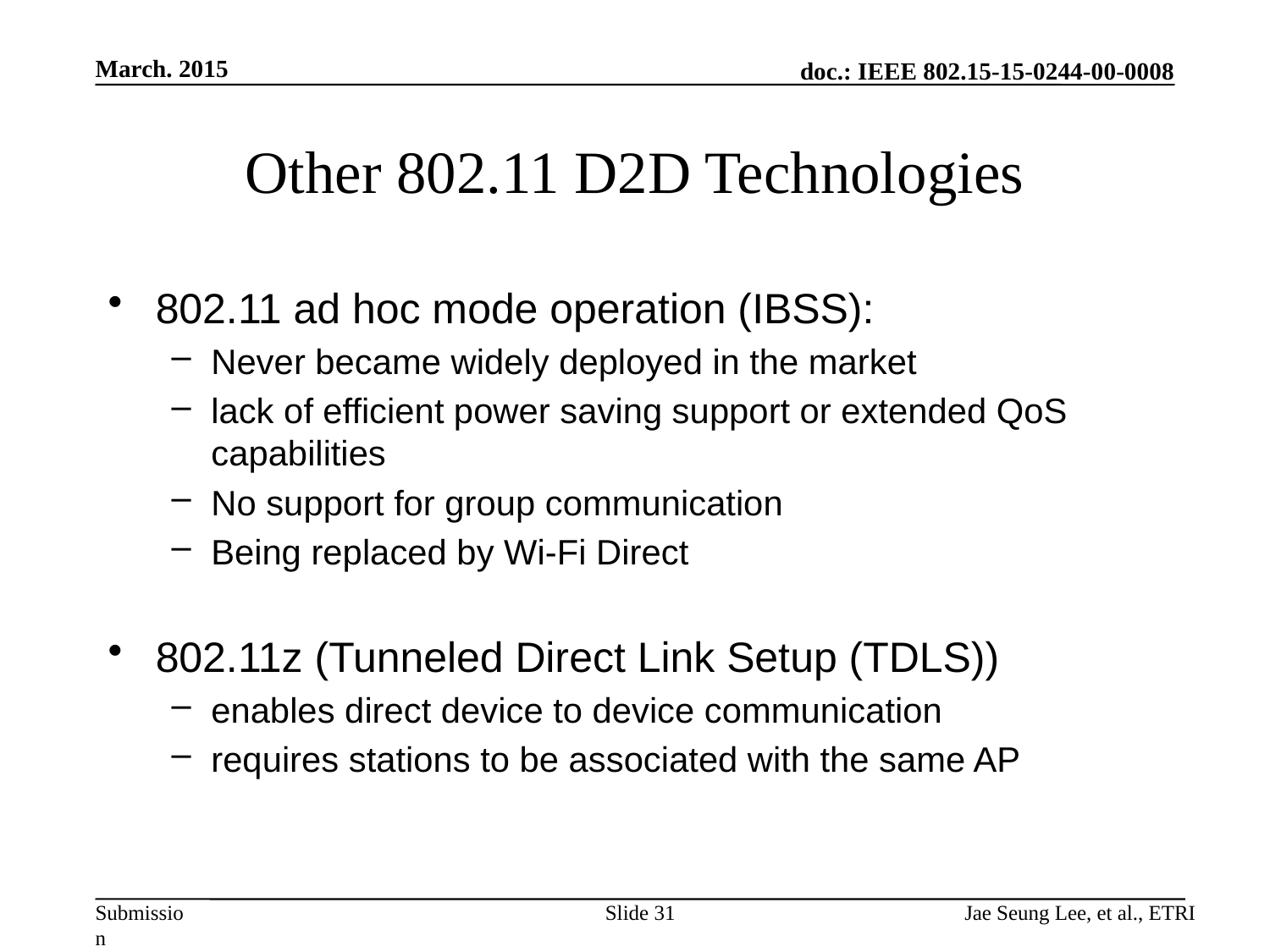

March. 2015
# Other 802.11 D2D Technologies

802.11 ad hoc mode operation (IBSS):
Never became widely deployed in the market
lack of efficient power saving support or extended QoS capabilities
No support for group communication
Being replaced by Wi-Fi Direct

802.11z (Tunneled Direct Link Setup (TDLS))
enables direct device to device communication
requires stations to be associated with the same AP
Slide 31
Jae Seung Lee, et al., ETRI